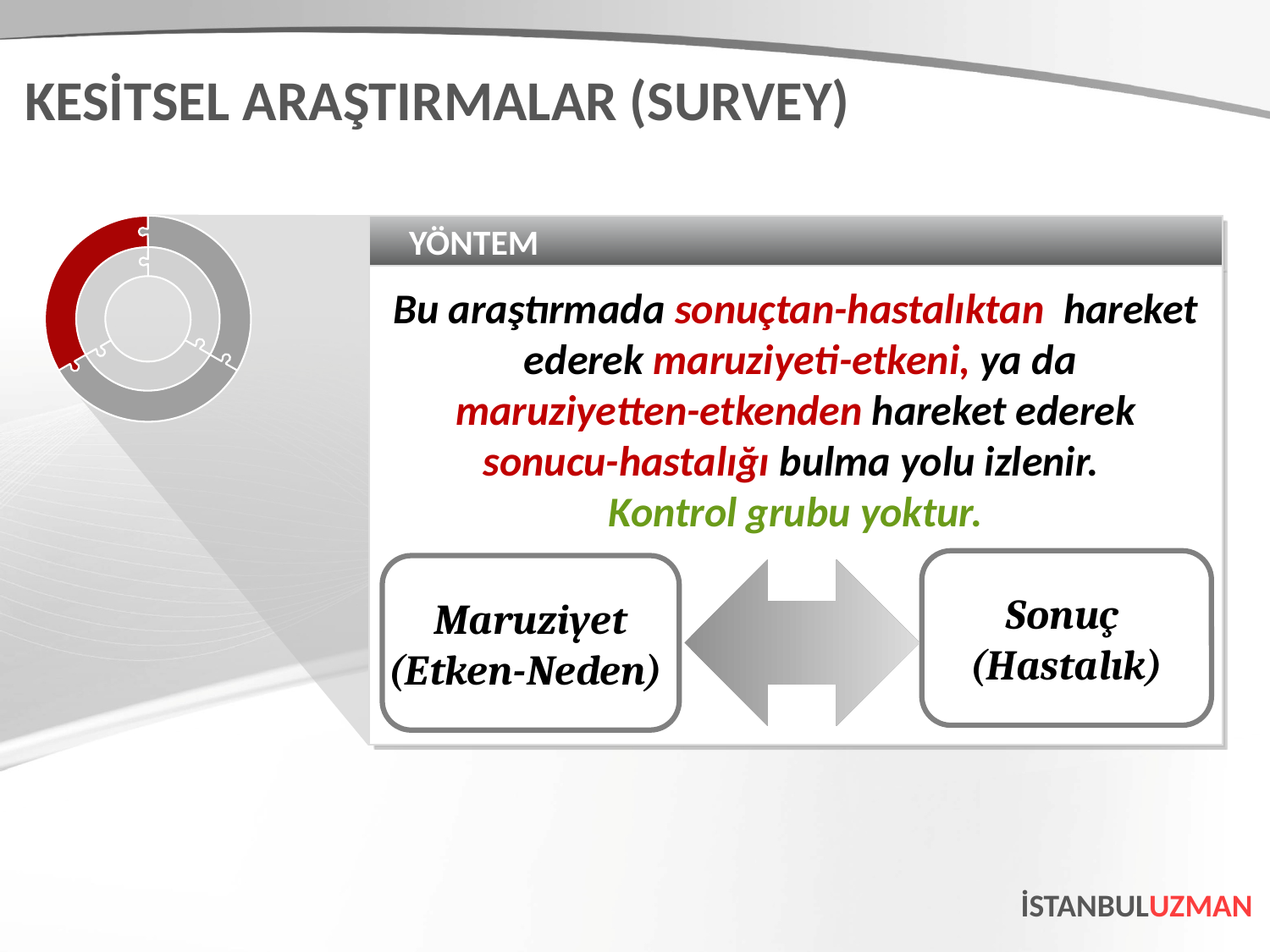

KESİTSEL ARAŞTIRMALAR (SURVEY)

YÖNTEM
Bu araştırmada sonuçtan-hastalıktan  hareket  ederek maruziyeti-etkeni, ya da maruziyetten-etkenden hareket ederek sonucu-hastalığı bulma yolu izlenir.
Kontrol grubu yoktur.

Sonuç
(Hastalık)
Maruziyet
(Etken-Neden)

İSTANBULUZMAN